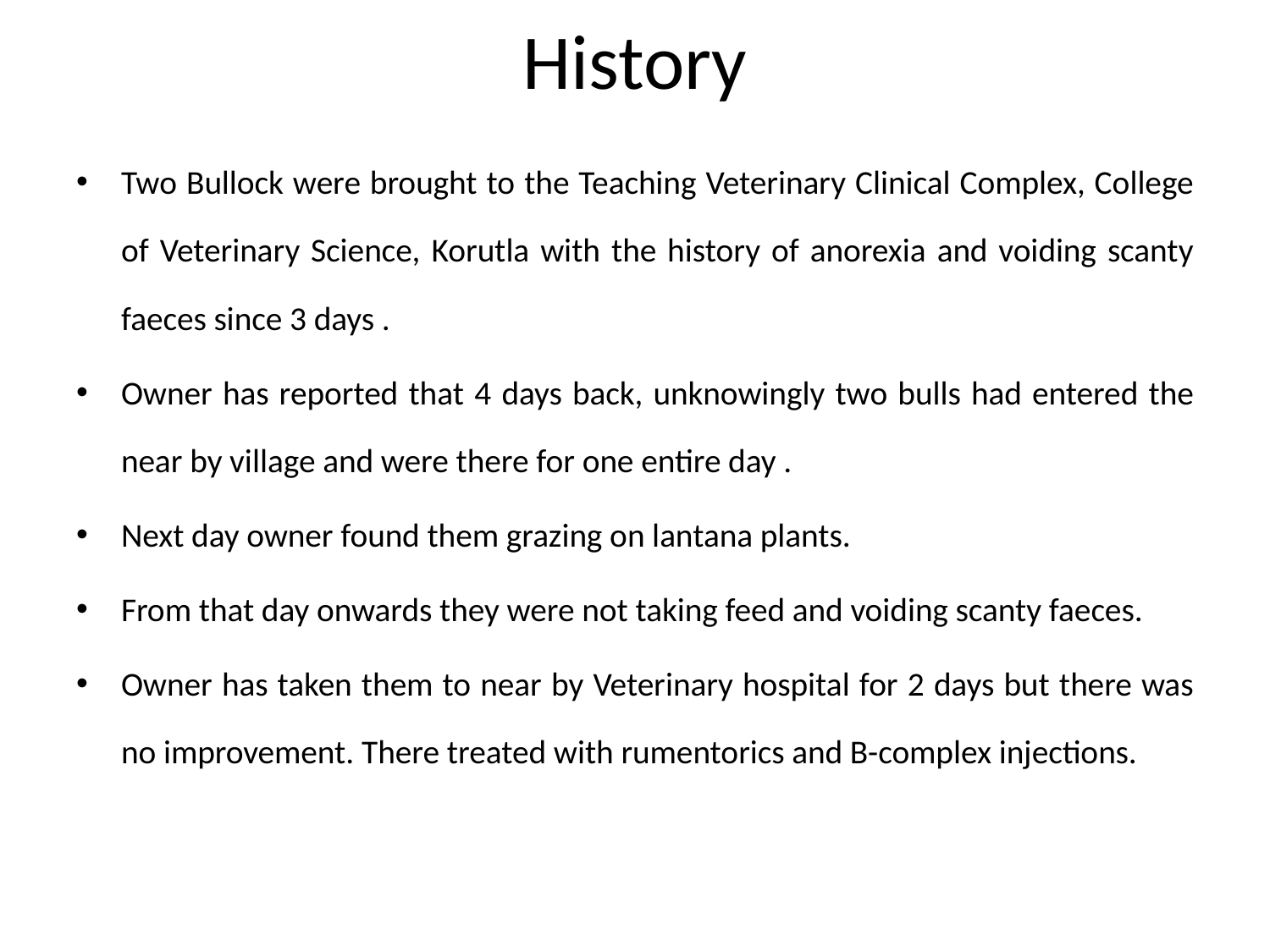

# History
Two Bullock were brought to the Teaching Veterinary Clinical Complex, College of Veterinary Science, Korutla with the history of anorexia and voiding scanty faeces since 3 days .
Owner has reported that 4 days back, unknowingly two bulls had entered the near by village and were there for one entire day .
Next day owner found them grazing on lantana plants.
From that day onwards they were not taking feed and voiding scanty faeces.
Owner has taken them to near by Veterinary hospital for 2 days but there was no improvement. There treated with rumentorics and B-complex injections.